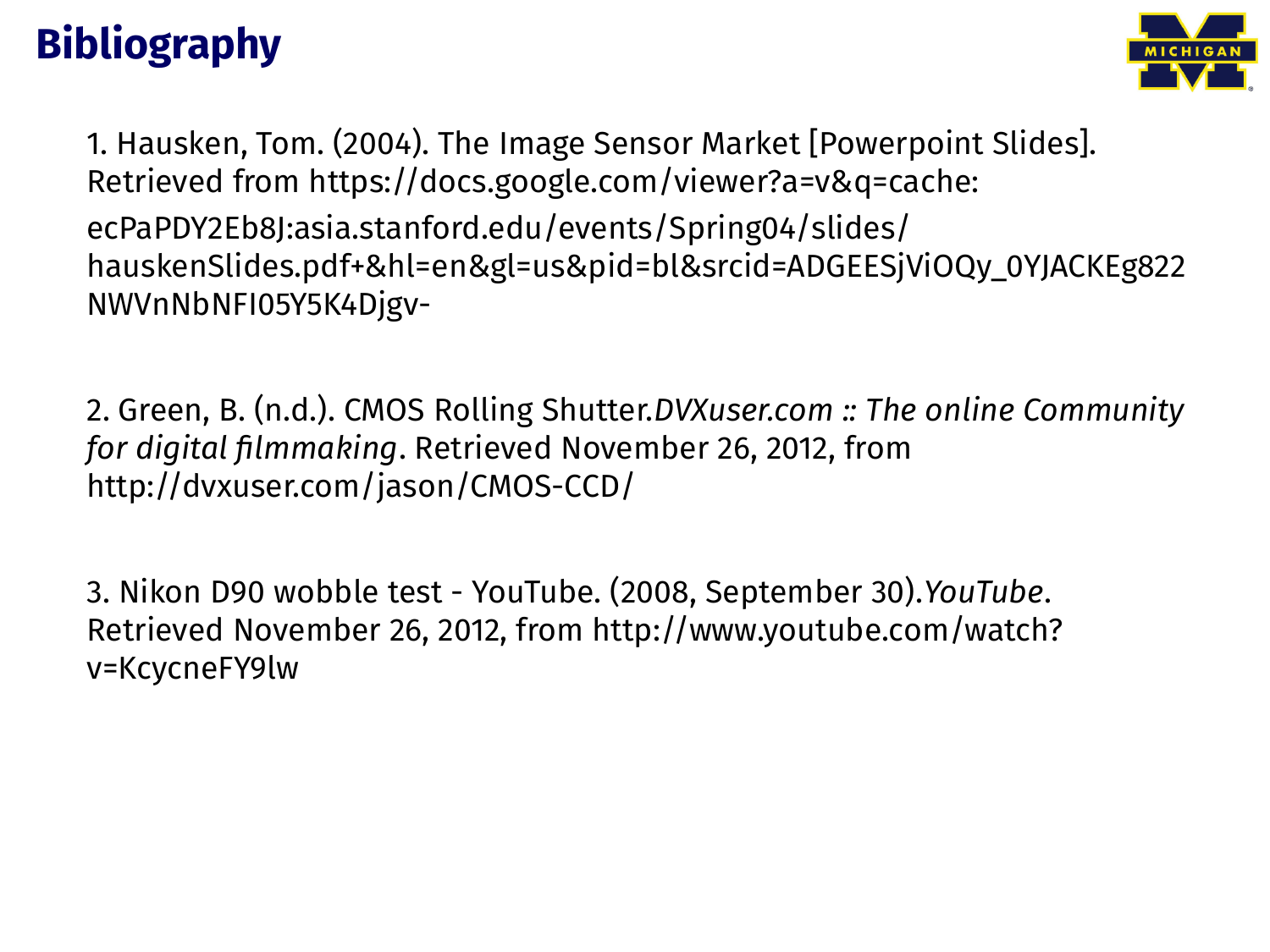

# Bibliography
1. Hausken, Tom. (2004). The Image Sensor Market [Powerpoint Slides]. Retrieved from https://docs.google.com/viewer?a=v&q=cache:
ecPaPDY2Eb8J:asia.stanford.edu/events/Spring04/slides/hauskenSlides.pdf+&hl=en&gl=us&pid=bl&srcid=ADGEESjViOQy_0YJACKEg822NWVnNbNFI05Y5K4Djgv-

2. Green, B. (n.d.). CMOS Rolling Shutter.DVXuser.com :: The online Community for digital filmmaking. Retrieved November 26, 2012, from http://dvxuser.com/jason/CMOS-CCD/

3. Nikon D90 wobble test - YouTube. (2008, September 30).YouTube. Retrieved November 26, 2012, from http://www.youtube.com/watch?v=KcycneFY9lw